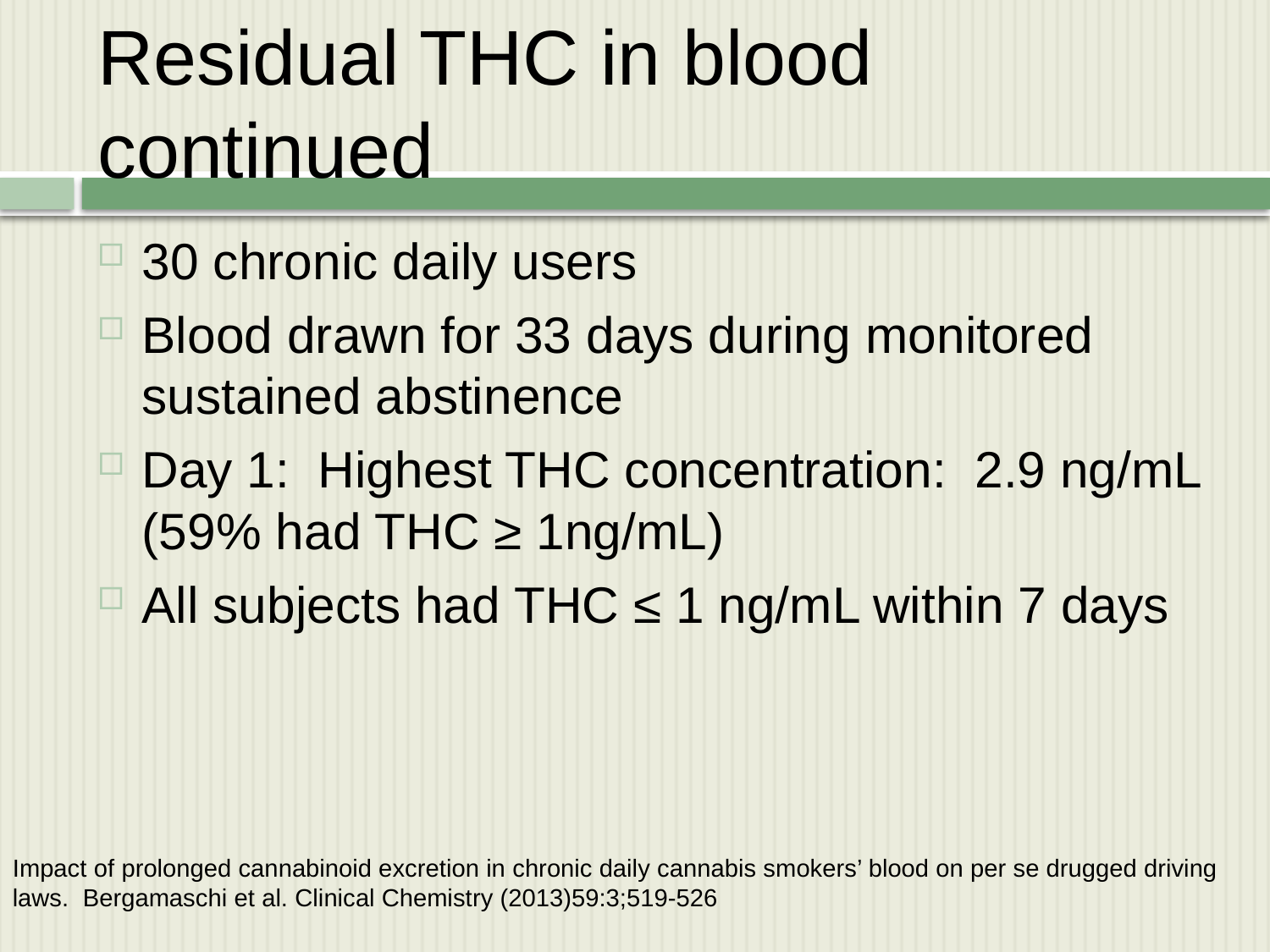

# Residual THC in blood continued
30 chronic daily users
Blood drawn for 33 days during monitored sustained abstinence
Day 1:  Highest THC concentration:  2.9 ng/mL (59% had THC ≥ 1ng/mL)
All subjects had THC ≤ 1 ng/mL within 7 days

Impact of prolonged cannabinoid excretion in chronic daily cannabis smokers’ blood on per se drugged driving laws.  Bergamaschi et al. Clinical Chemistry (2013)59:3;519-526